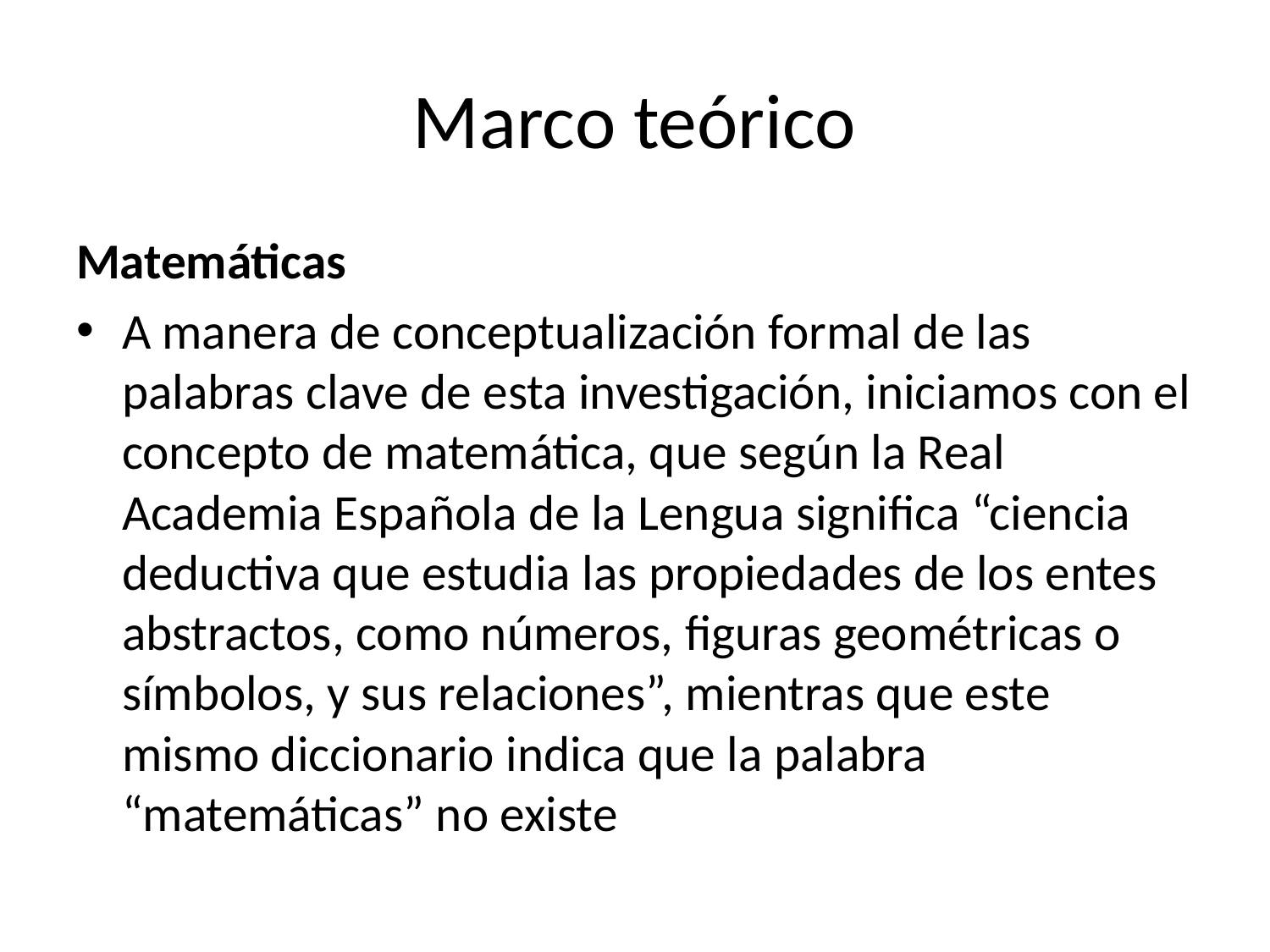

# Marco teórico
Matemáticas
A manera de conceptualización formal de las palabras clave de esta investigación, iniciamos con el concepto de matemática, que según la Real Academia Española de la Lengua significa “ciencia deductiva que estudia las propiedades de los entes abstractos, como números, figuras geométricas o símbolos, y sus relaciones”, mientras que este mismo diccionario indica que la palabra “matemáticas” no existe